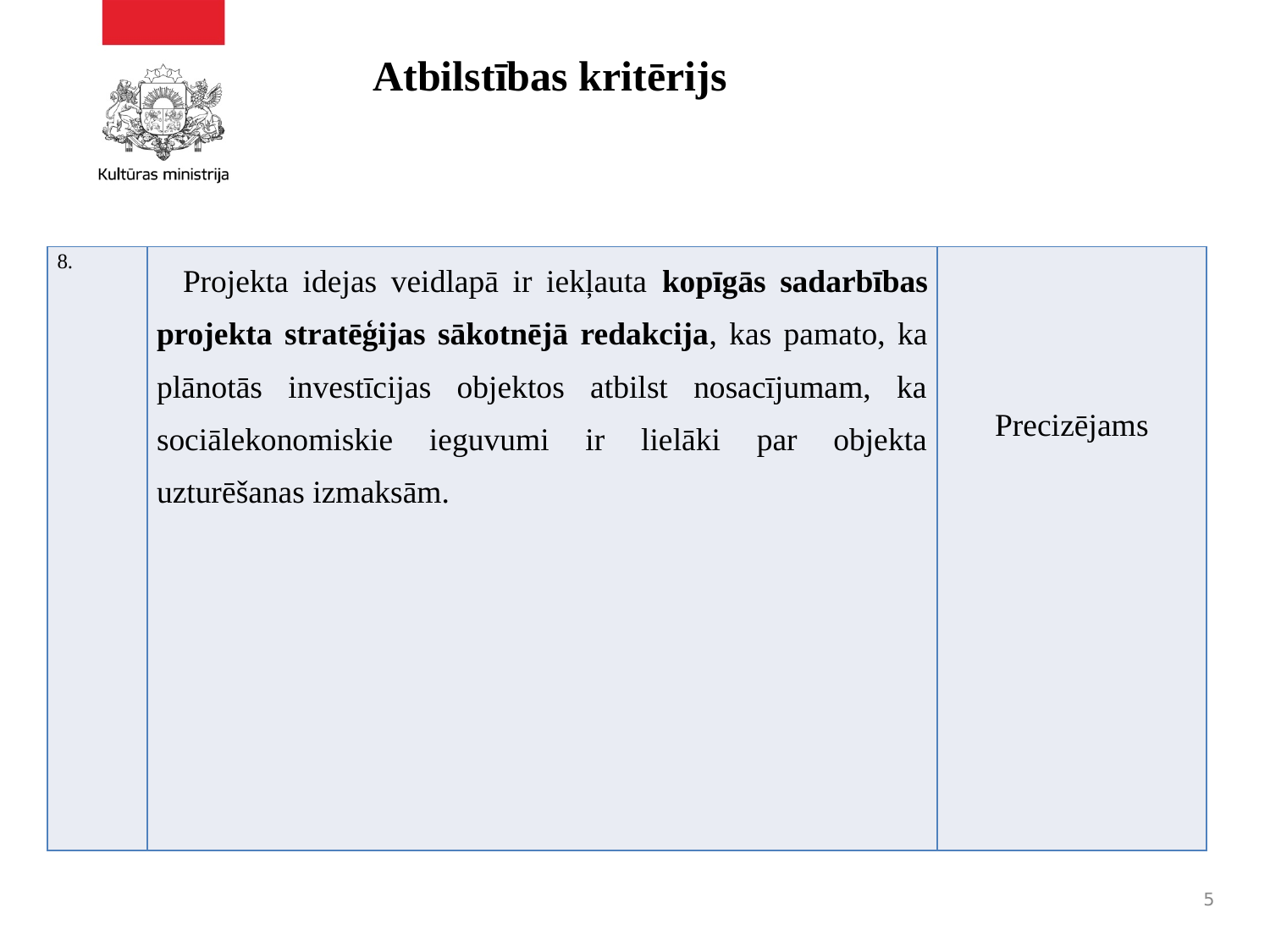

# Atbilstības kritērijs
| 8. | Projekta idejas veidlapā ir iekļauta kopīgās sadarbības projekta stratēģijas sākotnējā redakcija, kas pamato, ka plānotās investīcijas objektos atbilst nosacījumam, ka sociālekonomiskie ieguvumi ir lielāki par objekta uzturēšanas izmaksām. | Precizējams |
| --- | --- | --- |

5